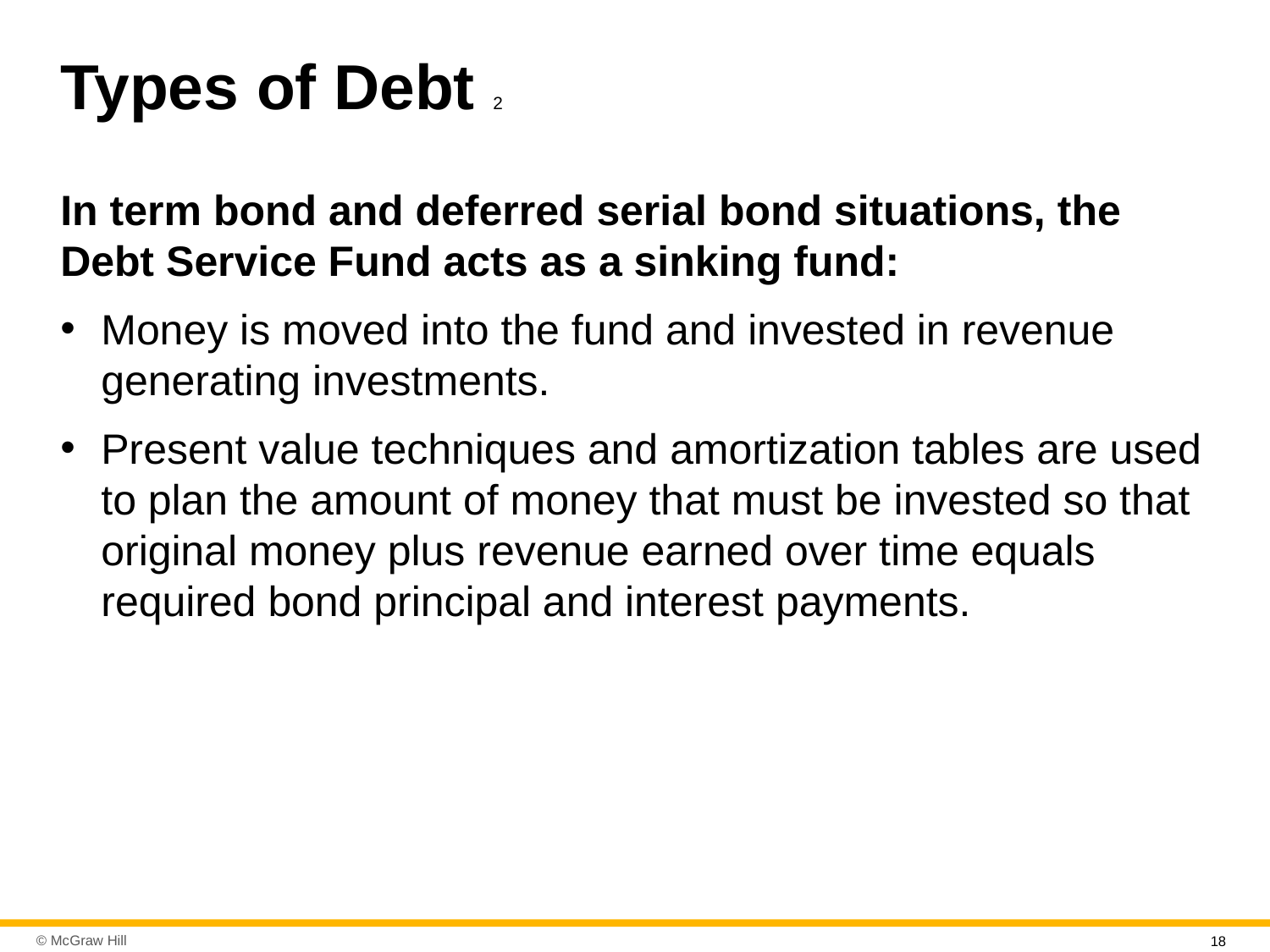

# Types of Debt 2
In term bond and deferred serial bond situations, the Debt Service Fund acts as a sinking fund:
Money is moved into the fund and invested in revenue generating investments.
Present value techniques and amortization tables are used to plan the amount of money that must be invested so that original money plus revenue earned over time equals required bond principal and interest payments.
18